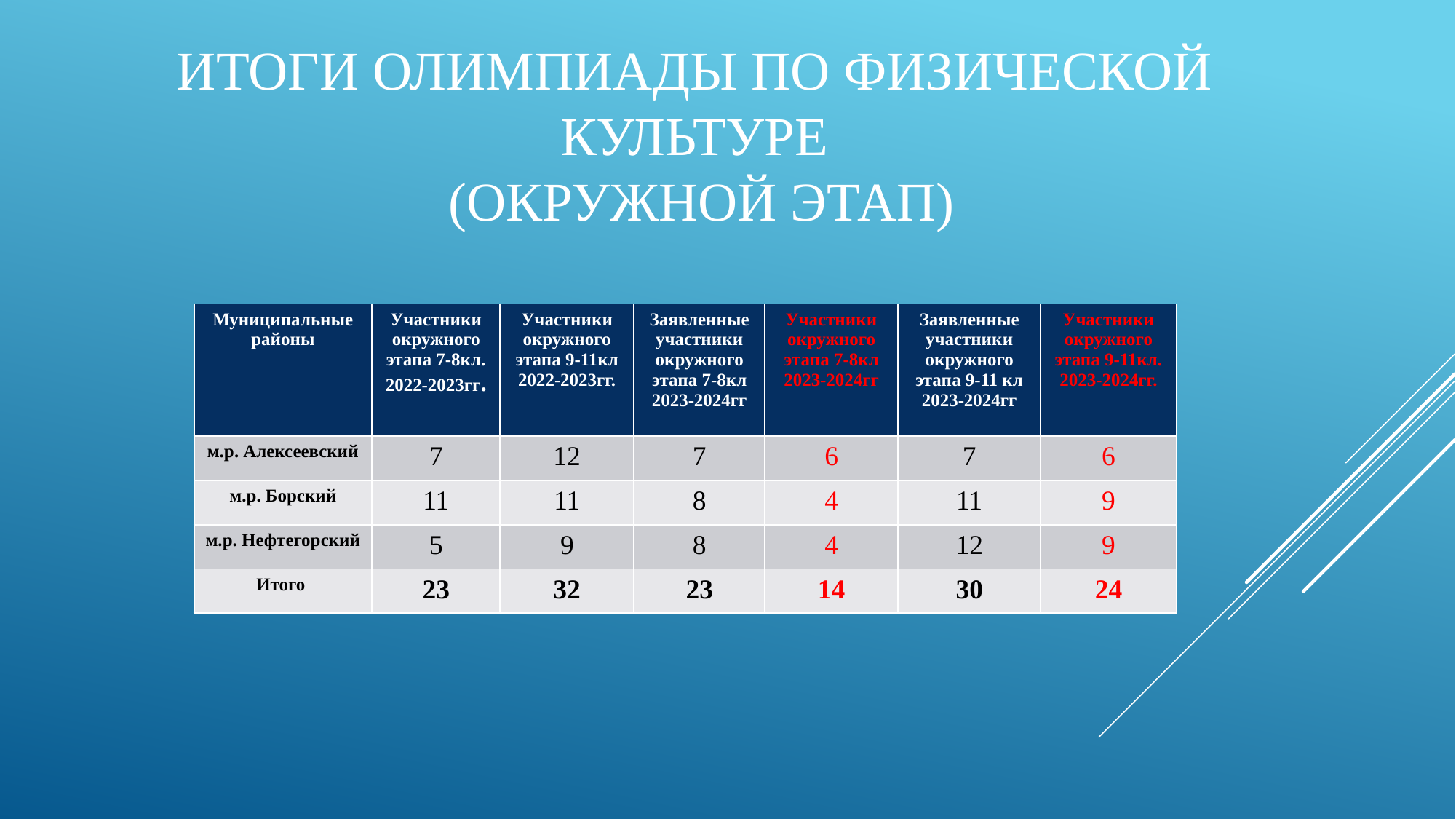

# Итоги олимпиады по физической культуре (окружной этап)

| Муниципальные районы | Участники окружного этапа 7-8кл. 2022-2023гг. | Участники окружного этапа 9-11кл 2022-2023гг. | Заявленные участники окружного этапа 7-8кл 2023-2024гг | Участники окружного этапа 7-8кл 2023-2024гг | Заявленные участники окружного этапа 9-11 кл 2023-2024гг | Участники окружного этапа 9-11кл. 2023-2024гг. |
| --- | --- | --- | --- | --- | --- | --- |
| м.р. Алексеевский | 7 | 12 | 7 | 6 | 7 | 6 |
| м.р. Борский | 11 | 11 | 8 | 4 | 11 | 9 |
| м.р. Нефтегорский | 5 | 9 | 8 | 4 | 12 | 9 |
| Итого | 23 | 32 | 23 | 14 | 30 | 24 |